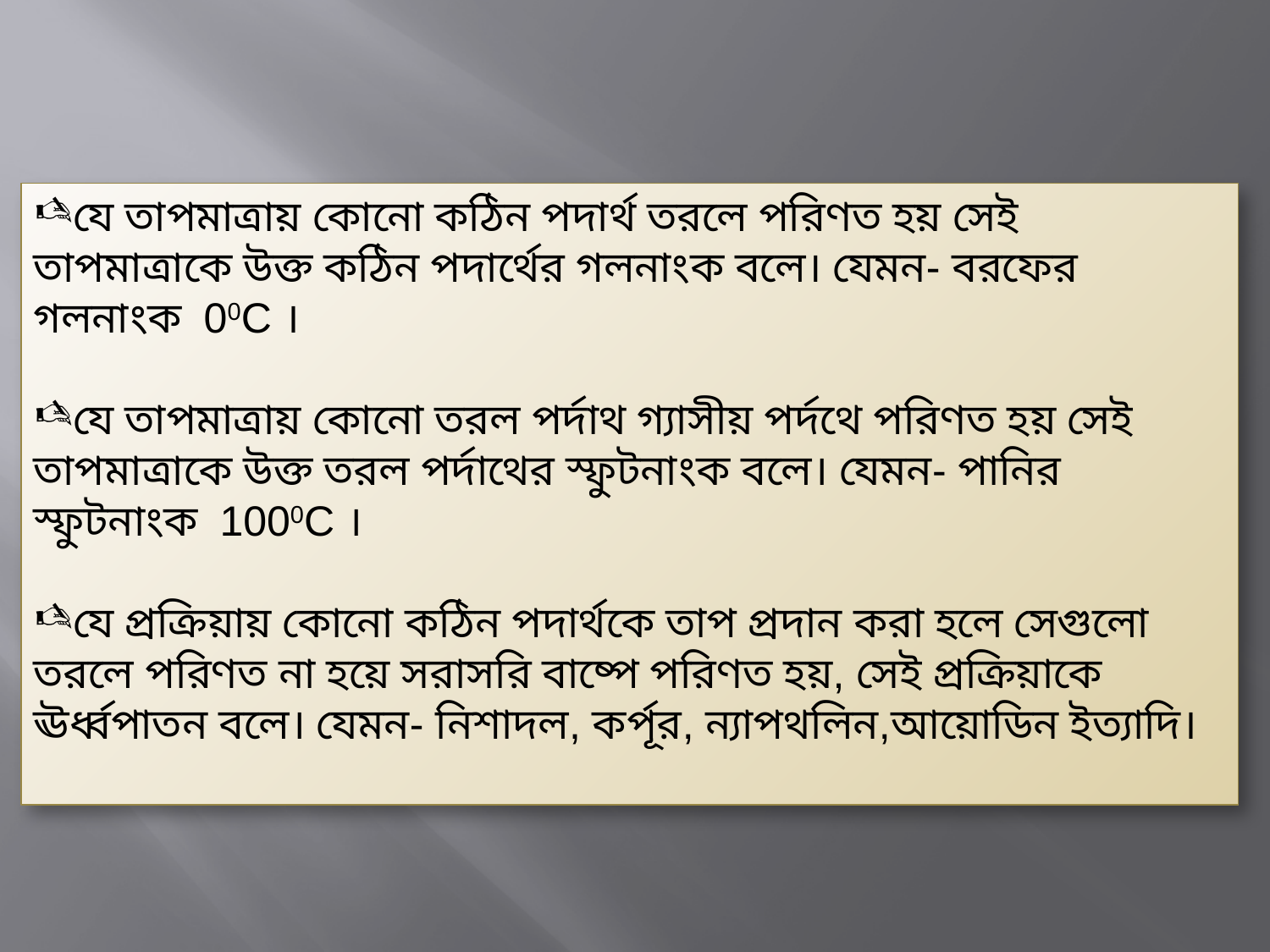

যে তাপমাত্রায় কোনো কঠিন পদার্থ তরলে পরিণত হয় সেই তাপমাত্রাকে উক্ত কঠিন পদার্থের গলনাংক বলে। যেমন- বরফের গলনাংক  00C ।

যে তাপমাত্রায় কোনো তরল পর্দাথ গ্যাসীয় পর্দথে পরিণত হয় সেই তাপমাত্রাকে উক্ত তরল পর্দাথের স্ফুটনাংক বলে। যেমন- পানির স্ফুটনাংক  1000C ।

যে প্রক্রিয়ায় কোনো কঠিন পদার্থকে তাপ প্রদান করা হলে সেগুলো তরলে পরিণত না হয়ে সরাসরি বাষ্পে পরিণত হয়, সেই প্রক্রিয়াকে ঊর্ধ্বপাতন বলে। যেমন- নিশাদল, কর্পূর, ন্যাপথলিন,আয়োডিন ইত্যাদি।